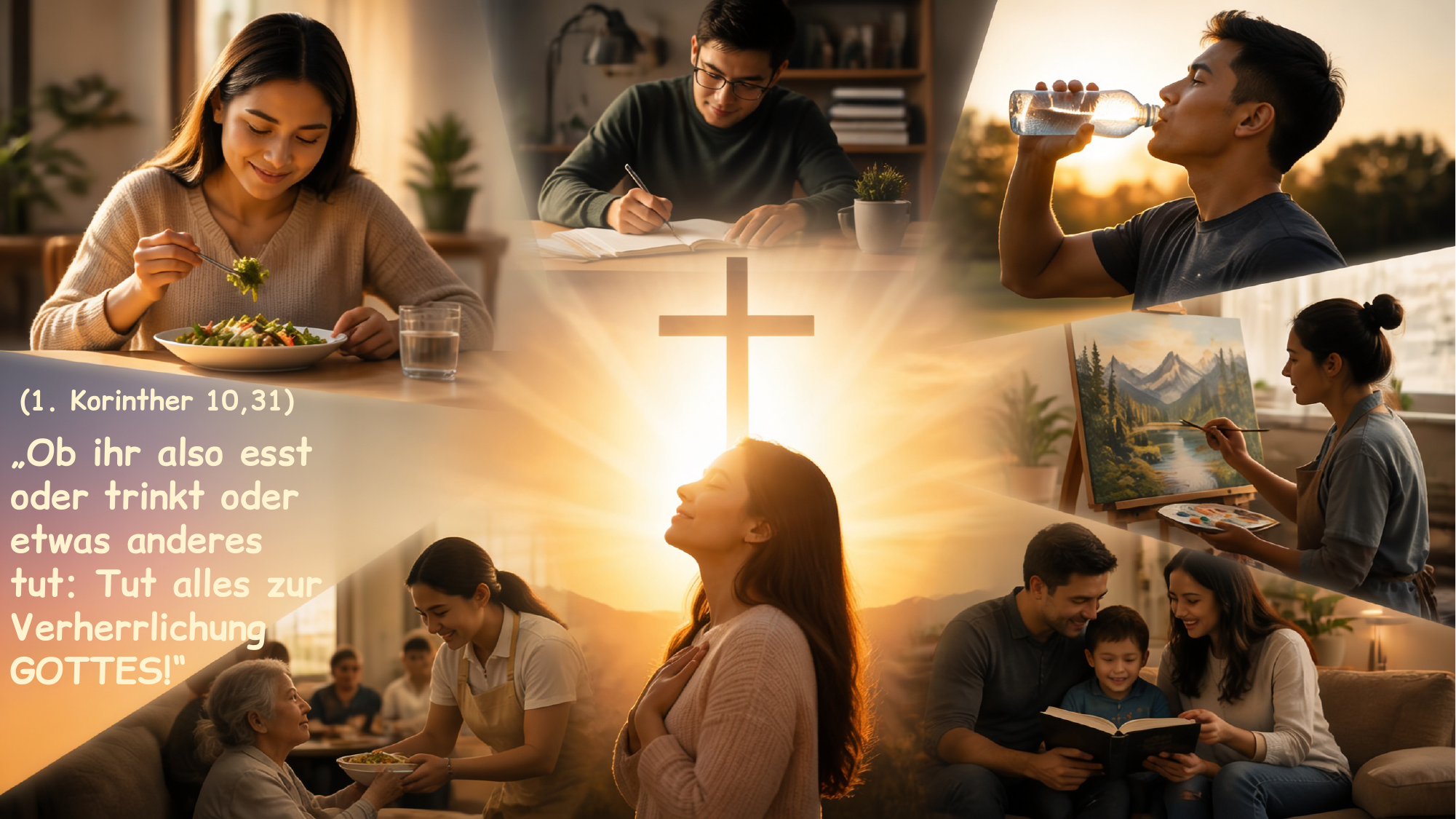

(1. Korinther 10,31)
„Ob ihr also esst oder trinkt oder etwas anderes tut: Tut alles zur
Verherrlichung
GOTTES!“